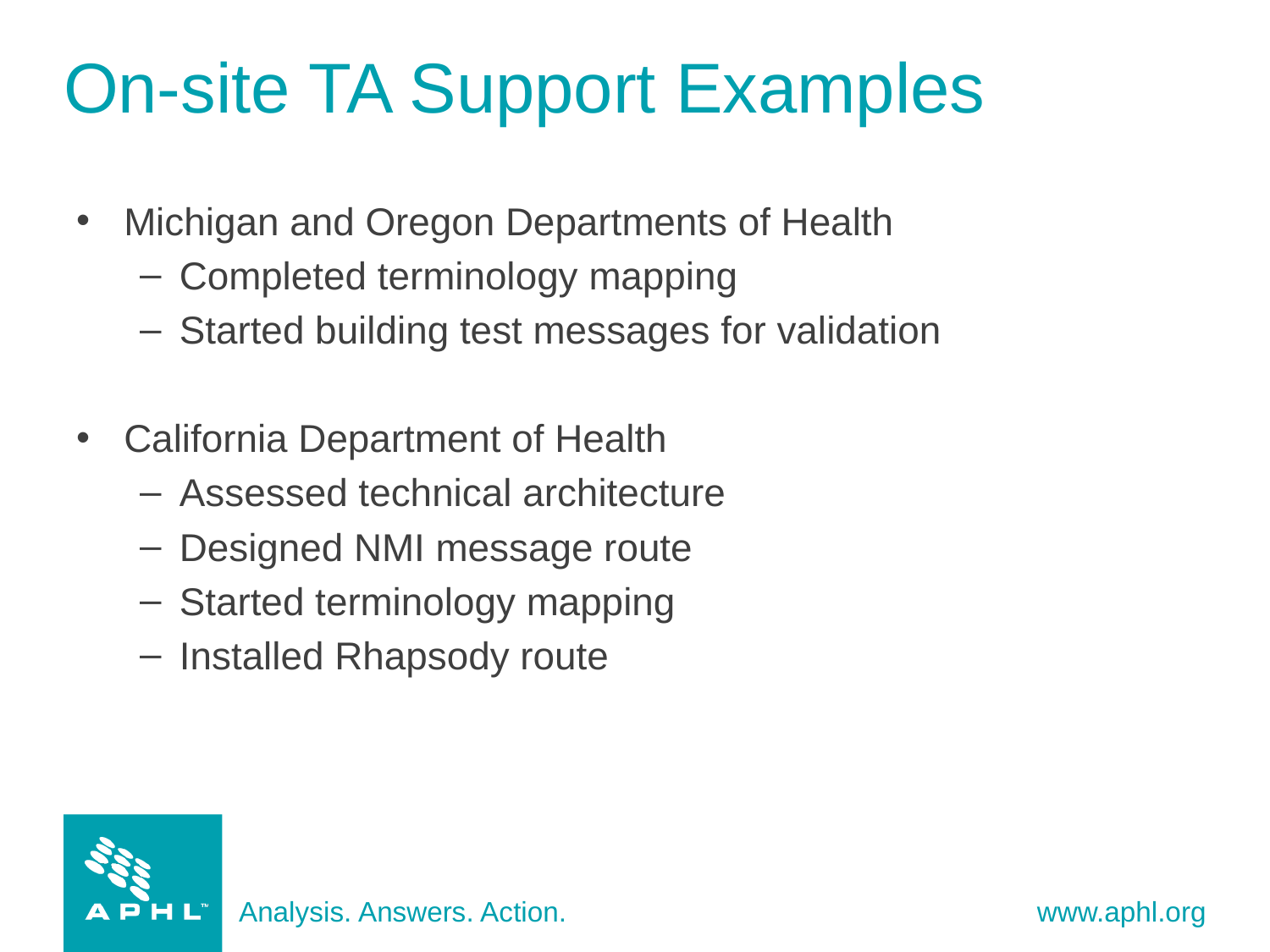

# On-site TA Support Examples
Michigan and Oregon Departments of Health
Completed terminology mapping
Started building test messages for validation

California Department of Health
Assessed technical architecture
Designed NMI message route
Started terminology mapping
Installed Rhapsody route